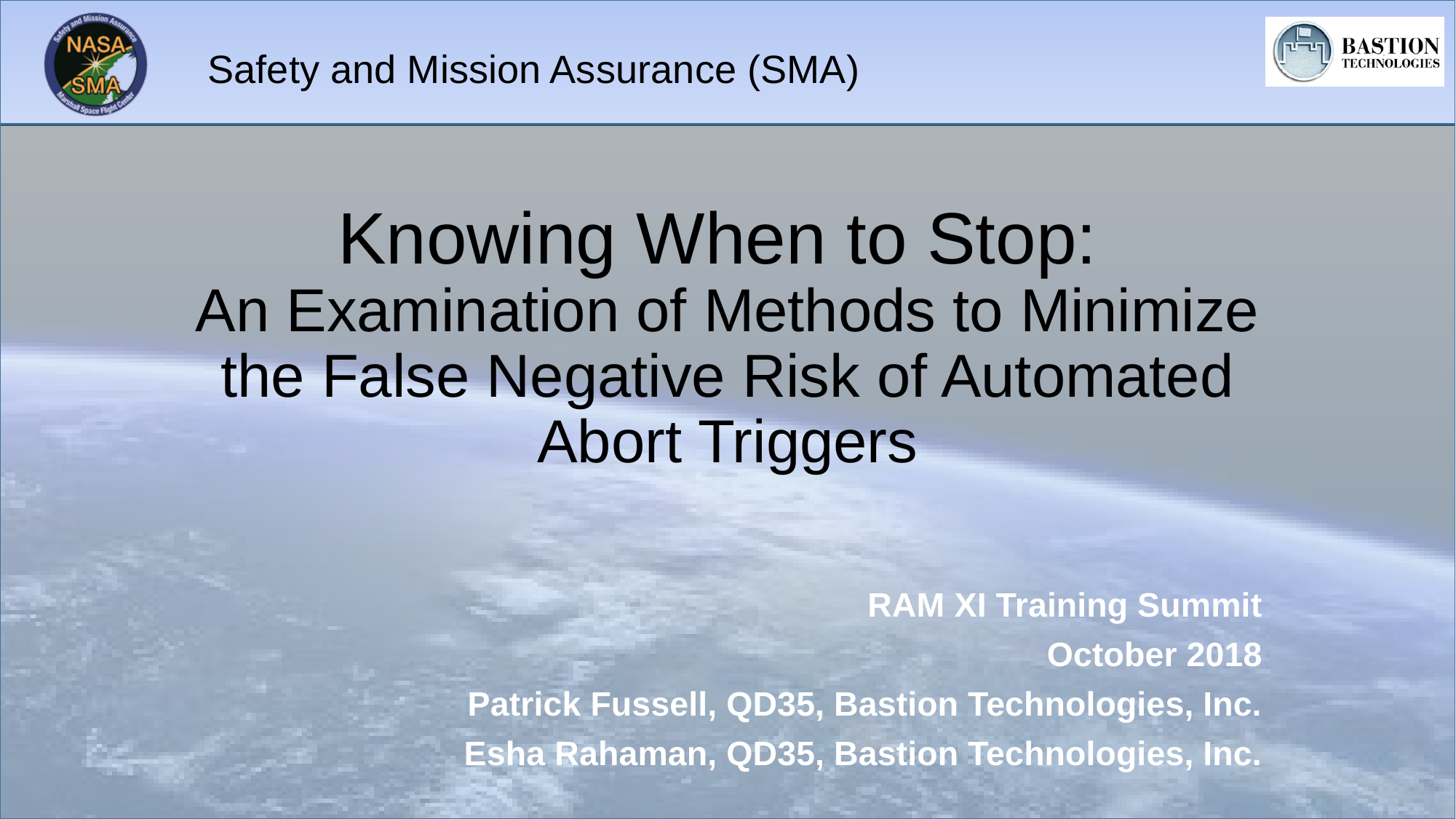

# Knowing When to Stop: An Examination of Methods to Minimize the False Negative Risk of Automated Abort Triggers
RAM XI Training Summit
October 2018
Patrick Fussell, QD35, Bastion Technologies, Inc.
Esha Rahaman, QD35, Bastion Technologies, Inc.